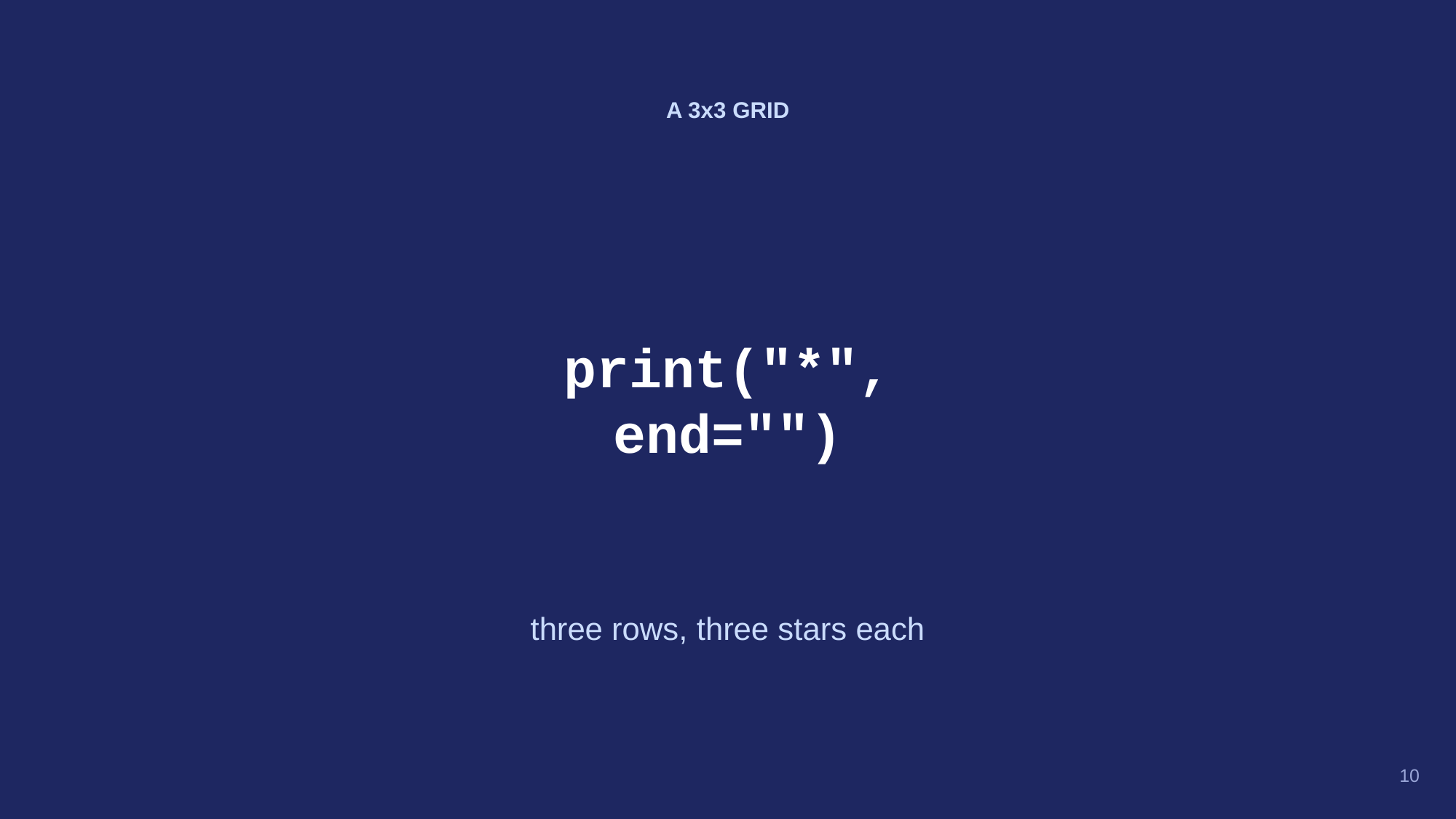

A 3x3 GRID
print("*",
end="")
three rows, three stars each
10